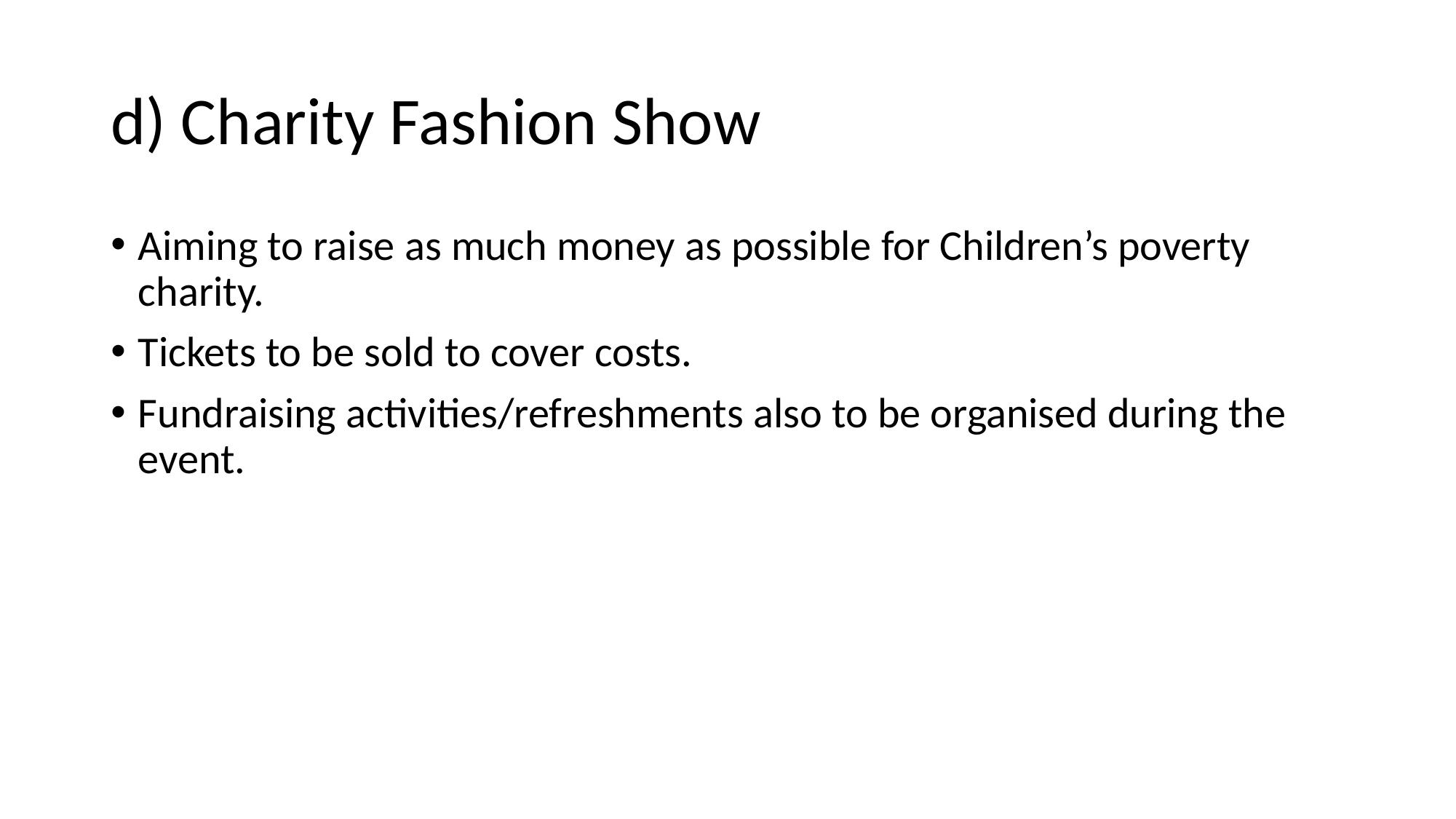

# d) Charity Fashion Show
Aiming to raise as much money as possible for Children’s poverty charity.
Tickets to be sold to cover costs.
Fundraising activities/refreshments also to be organised during the event.